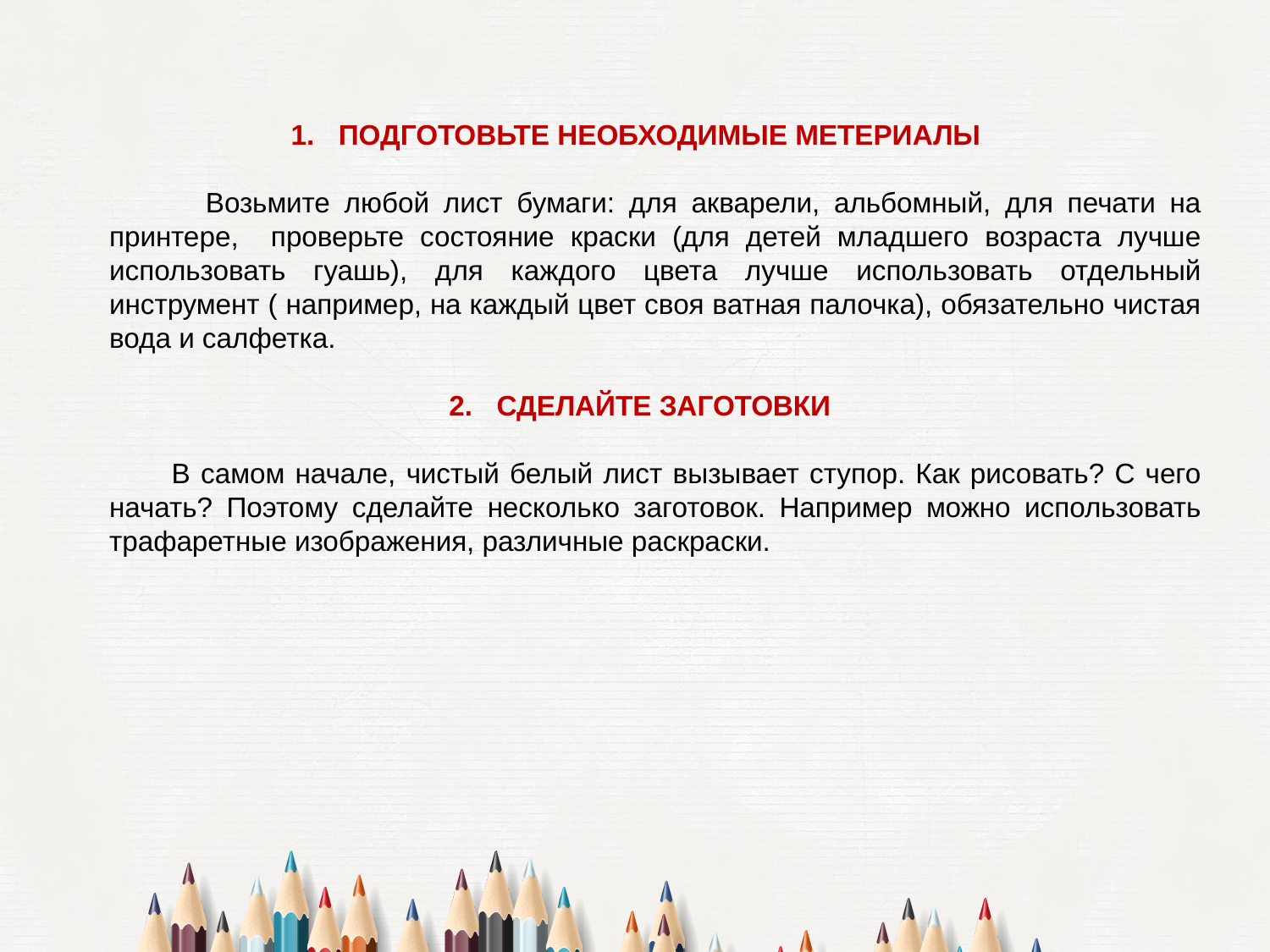

ПОДГОТОВЬТЕ НЕОБХОДИМЫЕ МЕТЕРИАЛЫ

         Возьмите любой лист бумаги: для акварели, альбомный, для печати на принтере,  проверьте состояние краски (для детей младшего возраста лучше использовать гуашь), для каждого цвета лучше использовать отдельный инструмент ( например, на каждый цвет своя ватная палочка), обязательно чистая вода и салфетка.

СДЕЛАЙТЕ ЗАГОТОВКИ

         В самом начале, чистый белый лист вызывает ступор. Как рисовать? С чего начать? Поэтому сделайте несколько заготовок. Например можно использовать трафаретные изображения, различные раскраски.